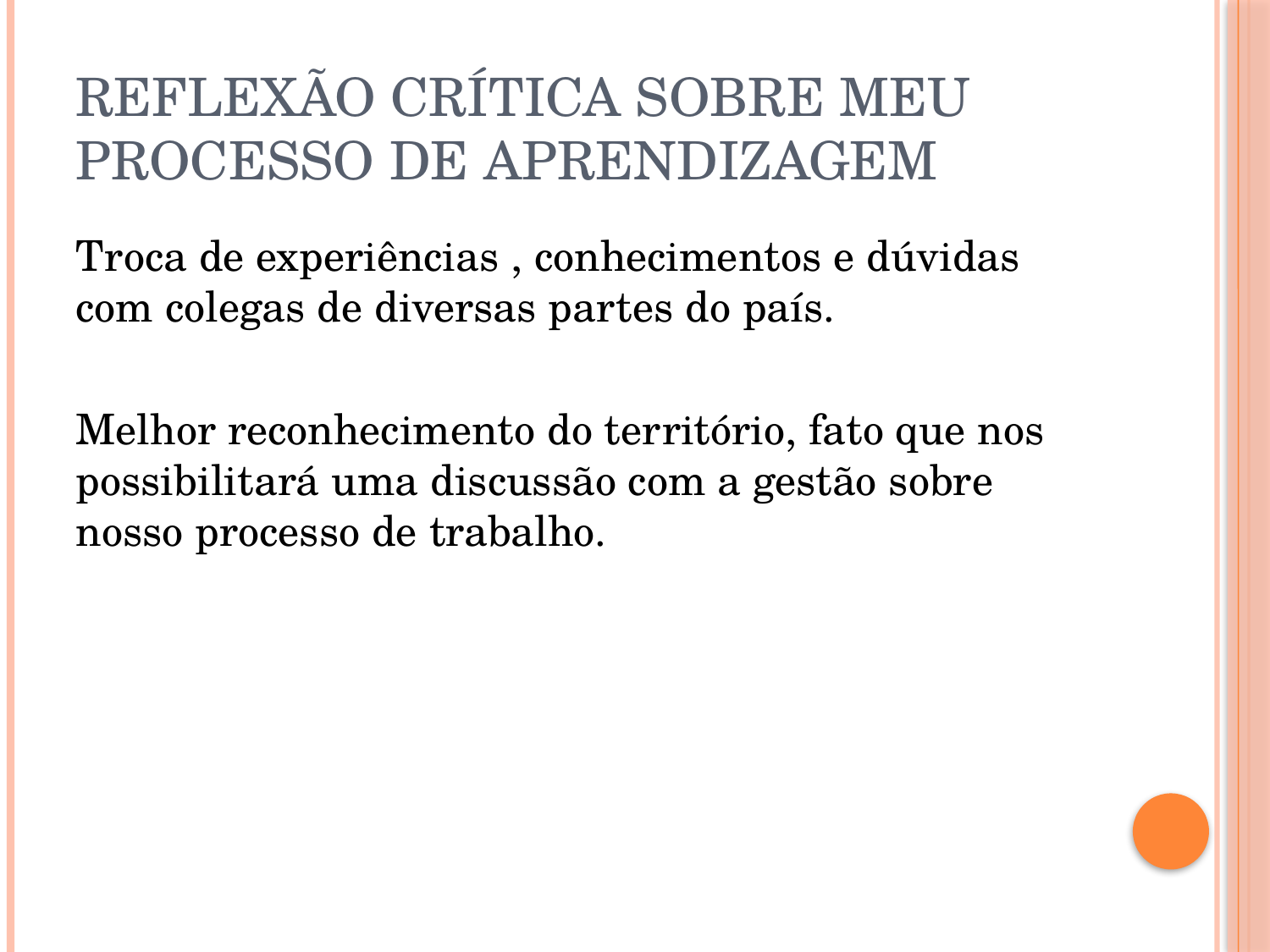

# Reflexão crítica sobre meu processo de aprendizagem
Troca de experiências , conhecimentos e dúvidas com colegas de diversas partes do país.

Melhor reconhecimento do território, fato que nos possibilitará uma discussão com a gestão sobre nosso processo de trabalho.